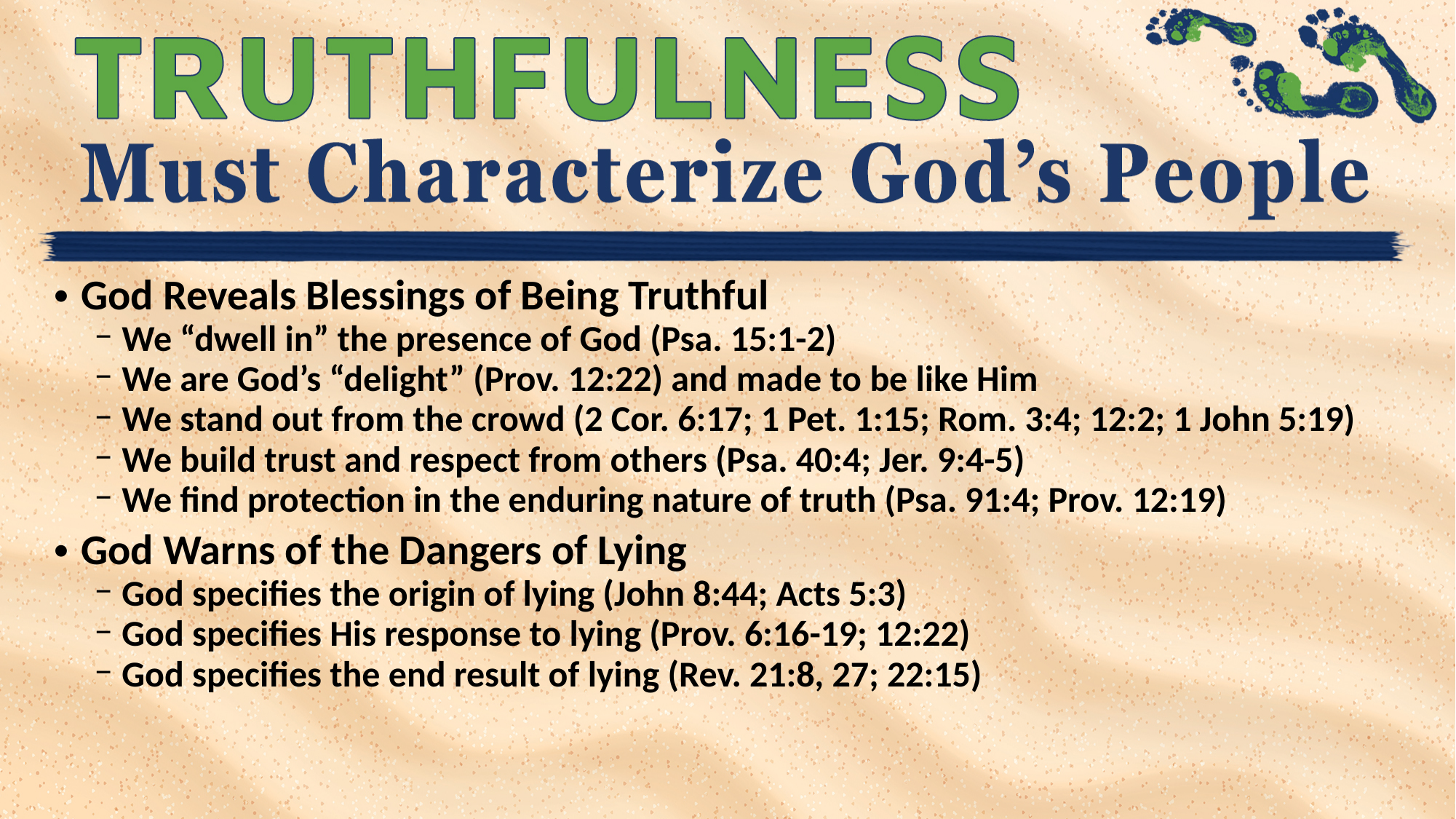

God Reveals Blessings of Being Truthful
We “dwell in” the presence of God (Psa. 15:1-2)
We are God’s “delight” (Prov. 12:22) and made to be like Him
We stand out from the crowd (2 Cor. 6:17; 1 Pet. 1:15; Rom. 3:4; 12:2; 1 John 5:19)
We build trust and respect from others (Psa. 40:4; Jer. 9:4-5)
We find protection in the enduring nature of truth (Psa. 91:4; Prov. 12:19)
God Warns of the Dangers of Lying
God specifies the origin of lying (John 8:44; Acts 5:3)
God specifies His response to lying (Prov. 6:16-19; 12:22)
God specifies the end result of lying (Rev. 21:8, 27; 22:15)